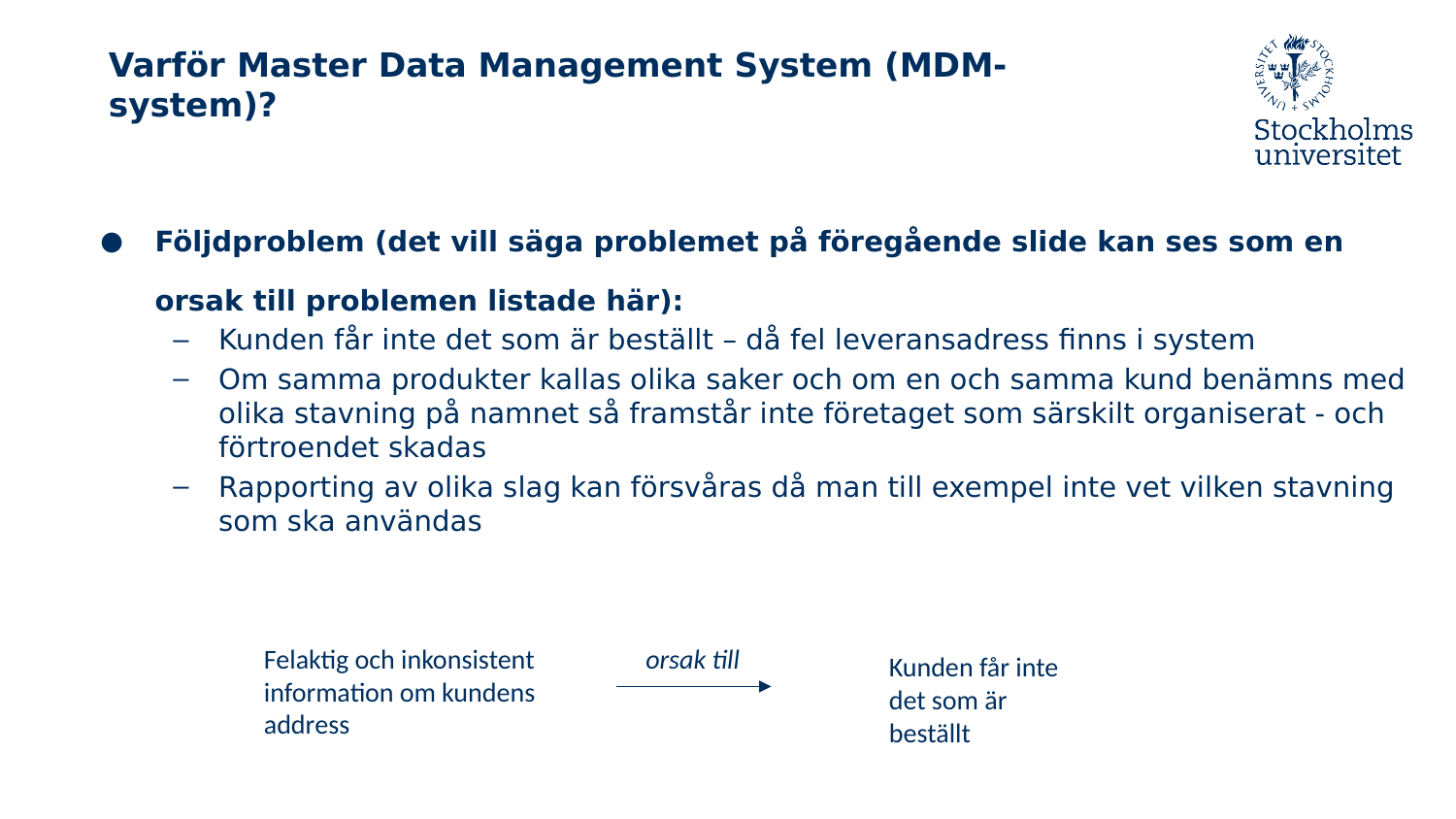

# Varför Master Data Management System (MDM-system)?
Följdproblem (det vill säga problemet på föregående slide kan ses som en orsak till problemen listade här):
Kunden får inte det som är beställt – då fel leveransadress finns i system
Om samma produkter kallas olika saker och om en och samma kund benämns med olika stavning på namnet så framstår inte företaget som särskilt organiserat - och förtroendet skadas
Rapporting av olika slag kan försvåras då man till exempel inte vet vilken stavning som ska användas
Felaktig och inkonsistent information om kundens address
orsak till
Kunden får inte det som är beställt